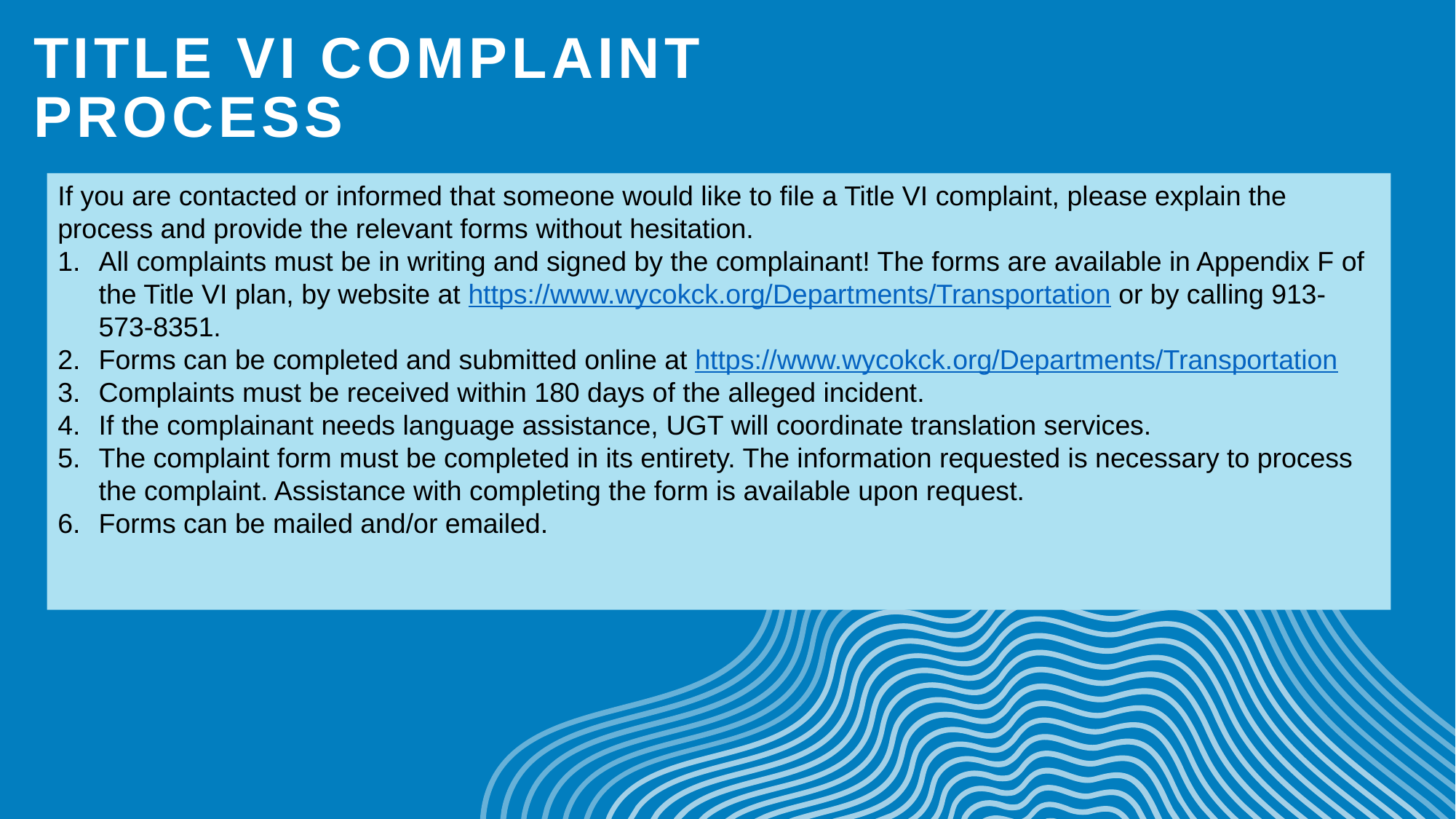

# Title VI Complaint Process
If you are contacted or informed that someone would like to file a Title VI complaint, please explain the process and provide the relevant forms without hesitation.
All complaints must be in writing and signed by the complainant! The forms are available in Appendix F of the Title VI plan, by website at https://www.wycokck.org/Departments/Transportation or by calling 913-573-8351.
Forms can be completed and submitted online at https://www.wycokck.org/Departments/Transportation
Complaints must be received within 180 days of the alleged incident.
If the complainant needs language assistance, UGT will coordinate translation services.
The complaint form must be completed in its entirety. The information requested is necessary to process the complaint. Assistance with completing the form is available upon request.
Forms can be mailed and/or emailed.